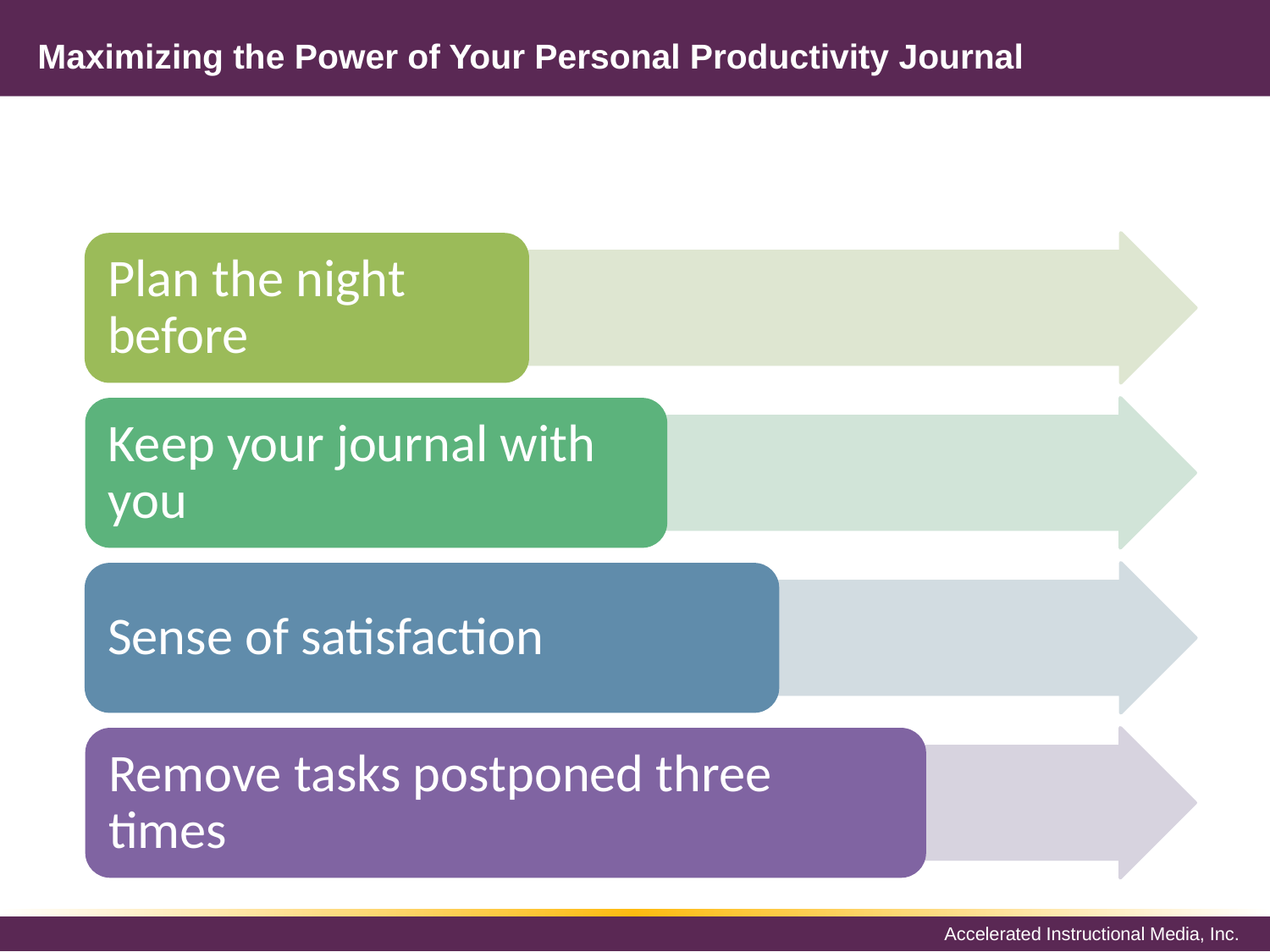

# Maximizing the Power of Your Personal Productivity Journal

Plan the night before

Keep your journal with you

Sense of satisfaction

Remove tasks postponed three times